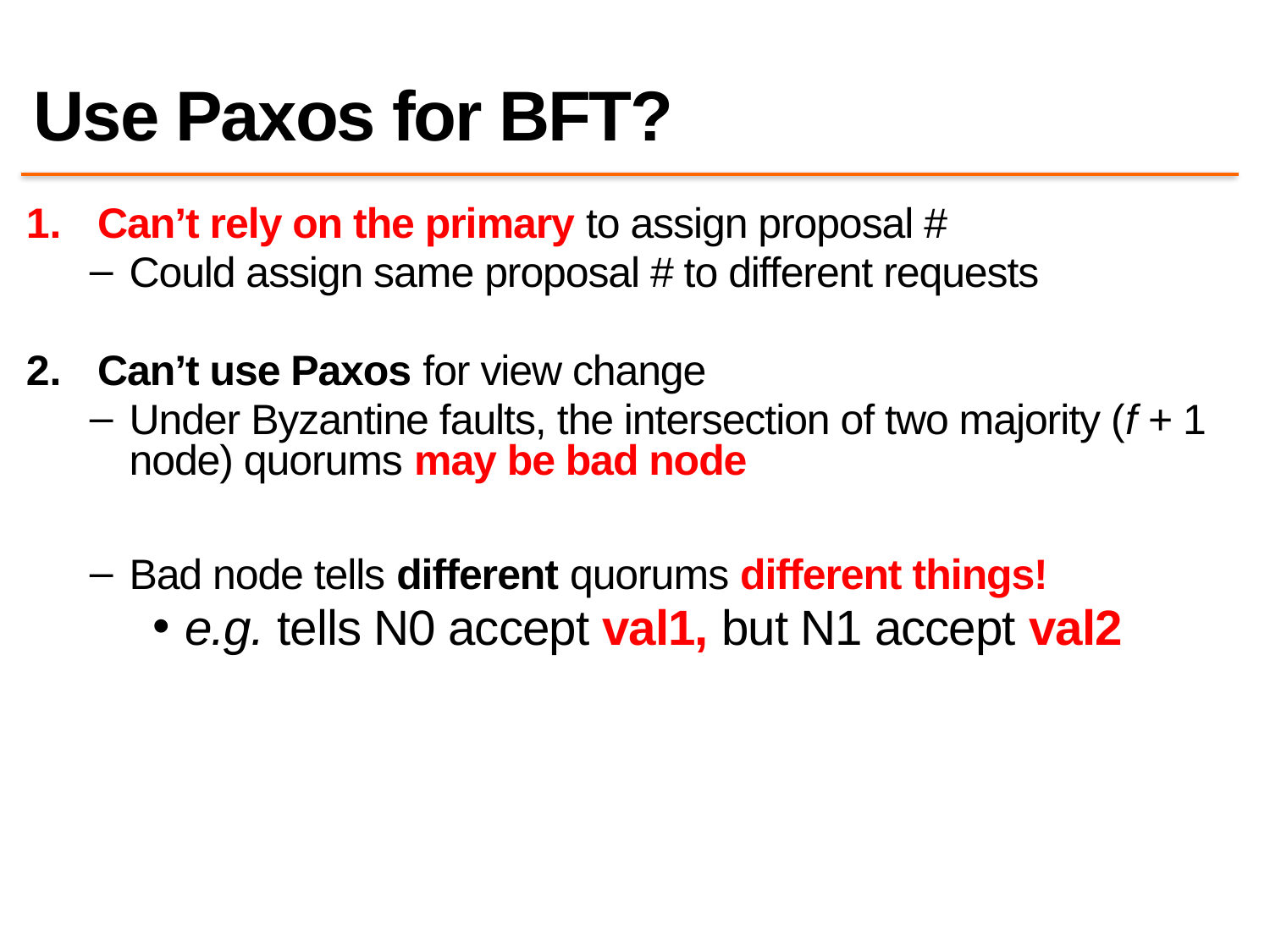

# Use Paxos for BFT?
Can’t rely on the primary to assign proposal #
Could assign same proposal # to different requests

Can’t use Paxos for view change
Under Byzantine faults, the intersection of two majority (f + 1 node) quorums may be bad node

Bad node tells different quorums different things!
e.g. tells N0 accept val1, but N1 accept val2